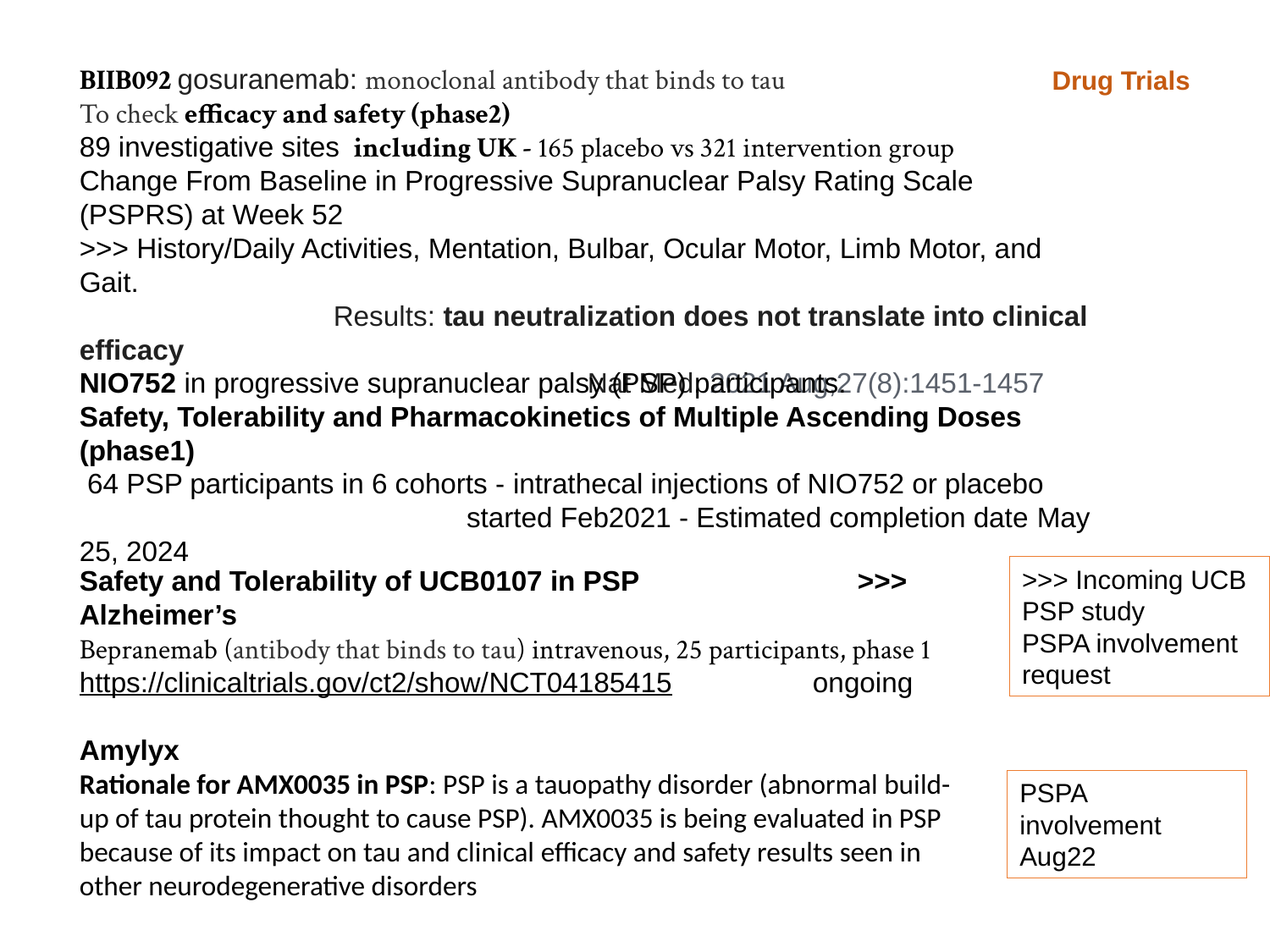

BIIB092 gosuranemab: monoclonal antibody that binds to tau
To check efficacy and safety (phase2)
89 investigative sites  including UK - 165 placebo vs 321 intervention group
Change From Baseline in Progressive Supranuclear Palsy Rating Scale (PSPRS) at Week 52
>>> History/Daily Activities, Mentation, Bulbar, Ocular Motor, Limb Motor, and Gait.
		Results: tau neutralization does not translate into clinical efficacy
				Nat Med. 2021 Aug;27(8):1451-1457
Drug Trials
NIO752 in progressive supranuclear palsy (PSP) participants.
Safety, Tolerability and Pharmacokinetics of Multiple Ascending Doses (phase1)
 64 PSP participants in 6 cohorts - intrathecal injections of NIO752 or placebo
		                 started Feb2021 - Estimated completion date May 25, 2024
Safety and Tolerability of UCB0107 in PSP                            >>> Alzheimer’s
Bepranemab (antibody that binds to tau) intravenous, 25 participants, phase 1
https://clinicaltrials.gov/ct2/show/NCT04185415                  ongoing
>>> Incoming UCB PSP study
PSPA involvement request
Amylyx
Rationale for AMX0035 in PSP: PSP is a tauopathy disorder (abnormal build-up of tau protein thought to cause PSP). AMX0035 is being evaluated in PSP because of its impact on tau and clinical efficacy and safety results seen in other neurodegenerative disorders
PSPA involvement
Aug22